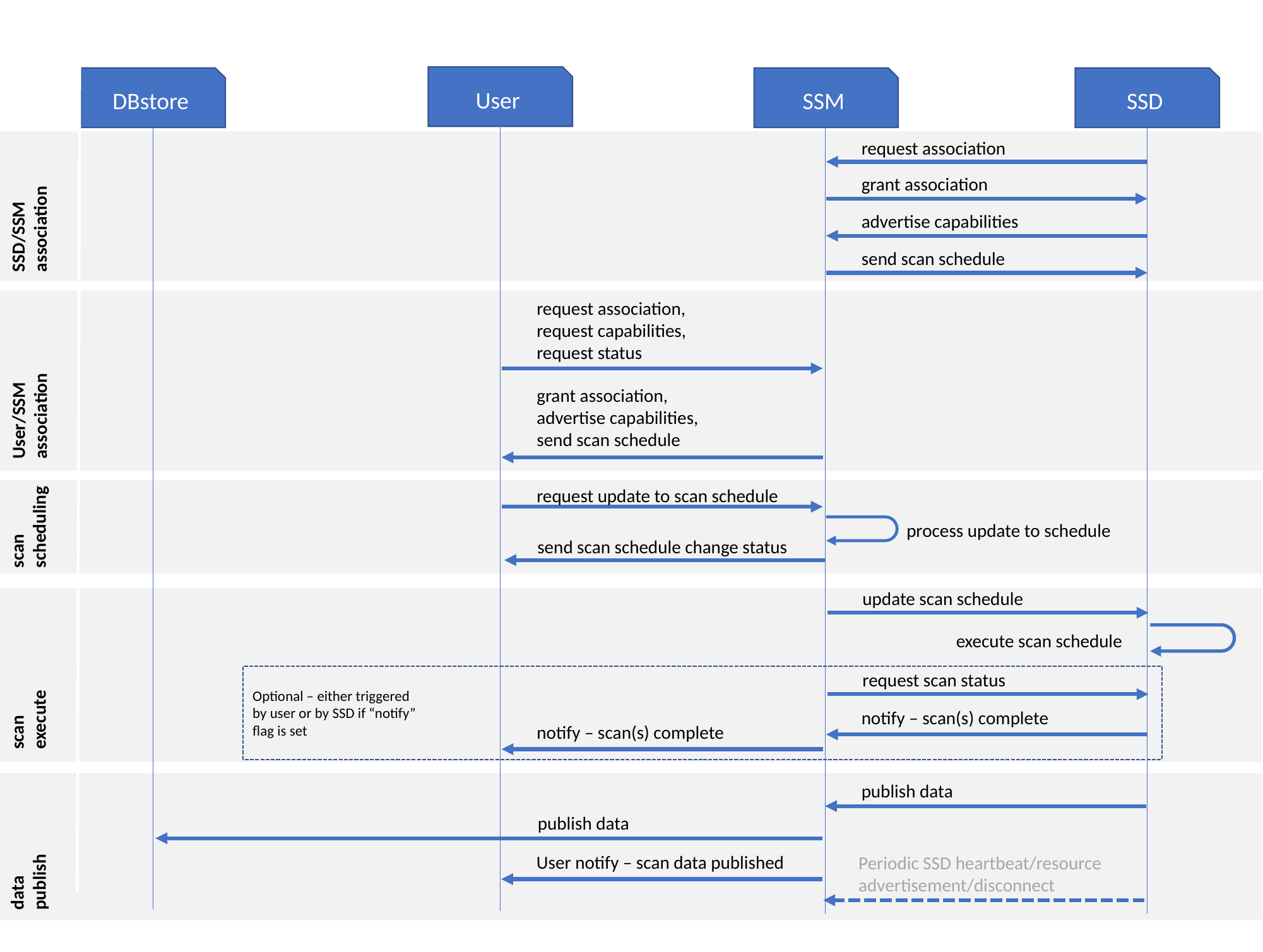

User
DBstore
SSM
SSD

request association
grant association
SSD/SSM association
advertise capabilities
send scan schedule

request association,
request capabilities,
request status
User/SSM association
grant association,
advertise capabilities,
send scan schedule
request update to scan schedule

scan
scheduling
process update to schedule
send scan schedule change status
update scan schedule

execute scan schedule
request scan status
Optional – either triggered
by user or by SSD if “notify”
flag is set
scan execute
notify – scan(s) complete
notify – scan(s) complete

publish data
publish data
data publish
User notify – scan data published
Periodic SSD heartbeat/resource advertisement/disconnect